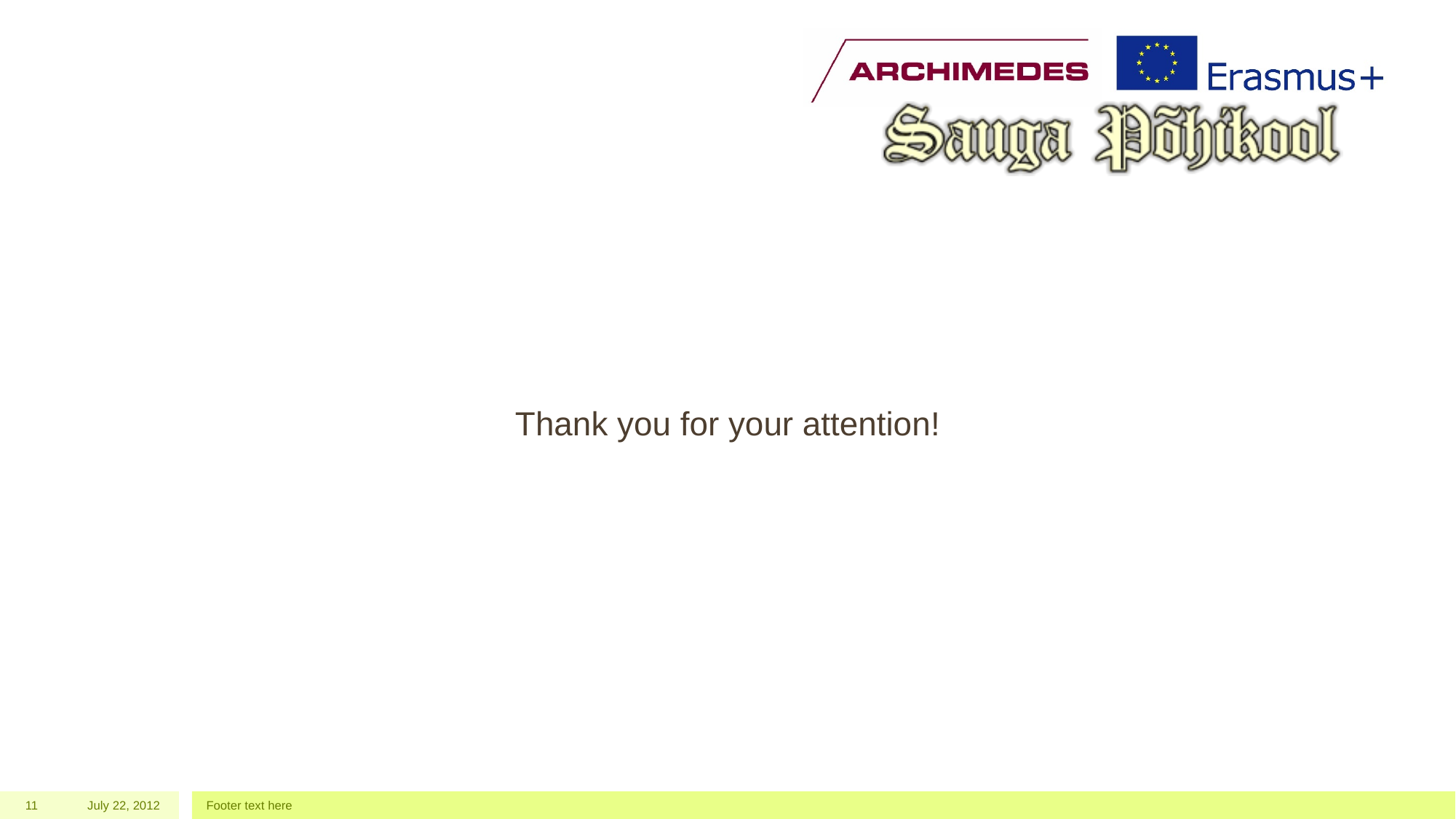

#

Thank you for your attention!
11
July 22, 2012
Footer text here